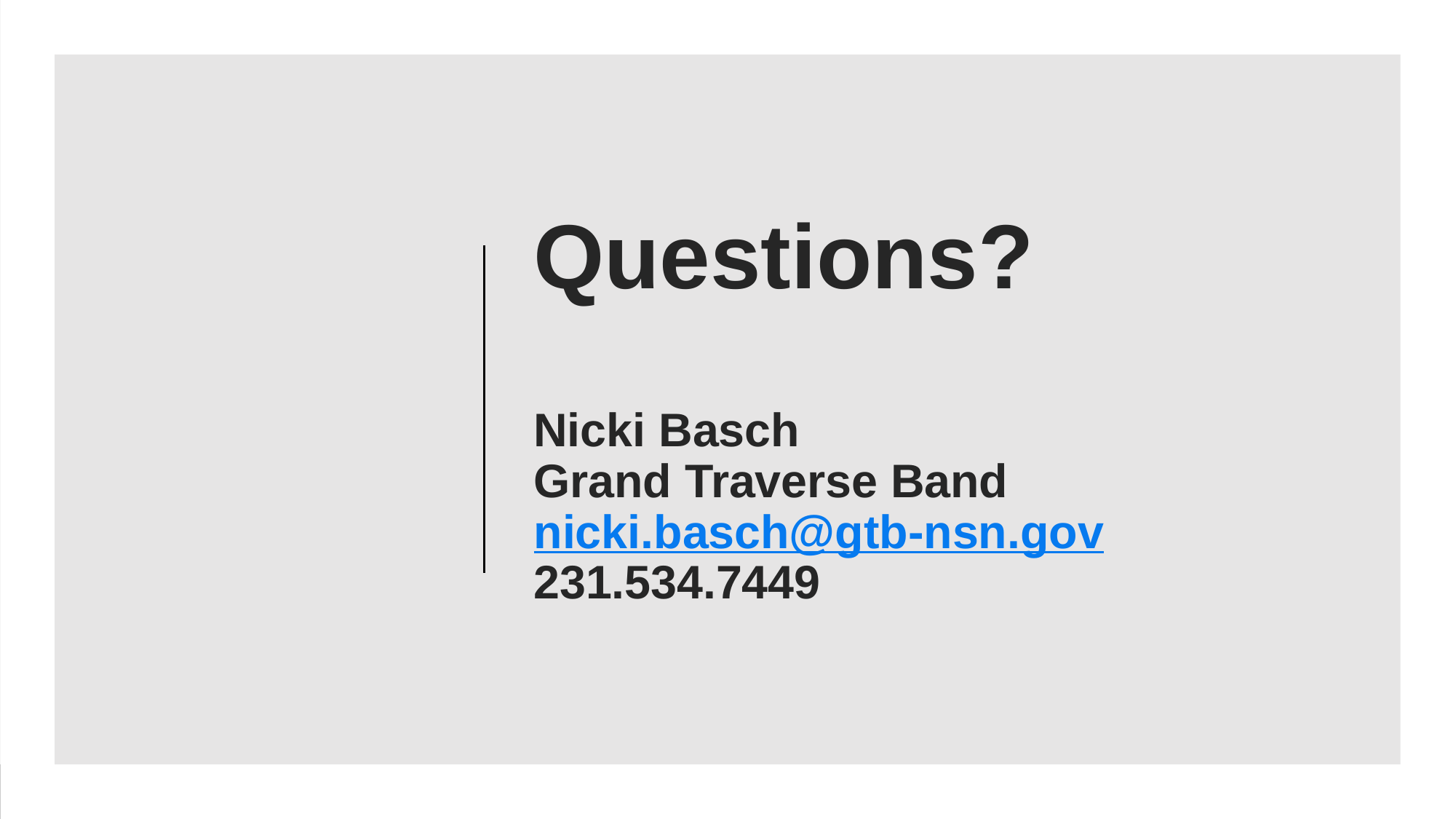

# Questions? Nicki Basch Grand Traverse Band nicki.basch@gtb-nsn.gov 231.534.7449